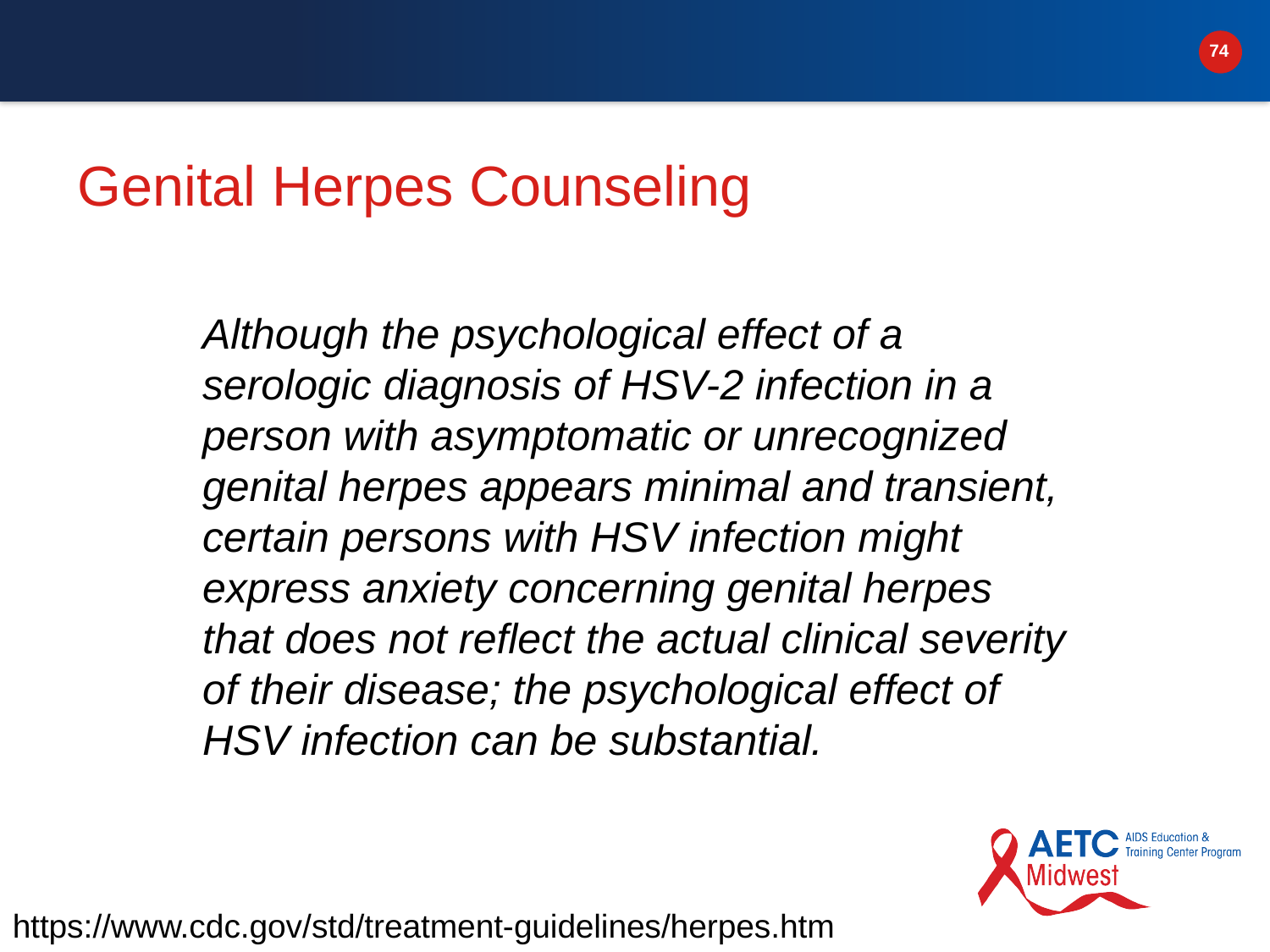

# Genital Herpes Counseling

Although the psychological effect of a serologic diagnosis of HSV-2 infection in a person with asymptomatic or unrecognized genital herpes appears minimal and transient, certain persons with HSV infection might express anxiety concerning genital herpes that does not reflect the actual clinical severity of their disease; the psychological effect of HSV infection can be substantial.
https://www.cdc.gov/std/treatment-guidelines/herpes.htm